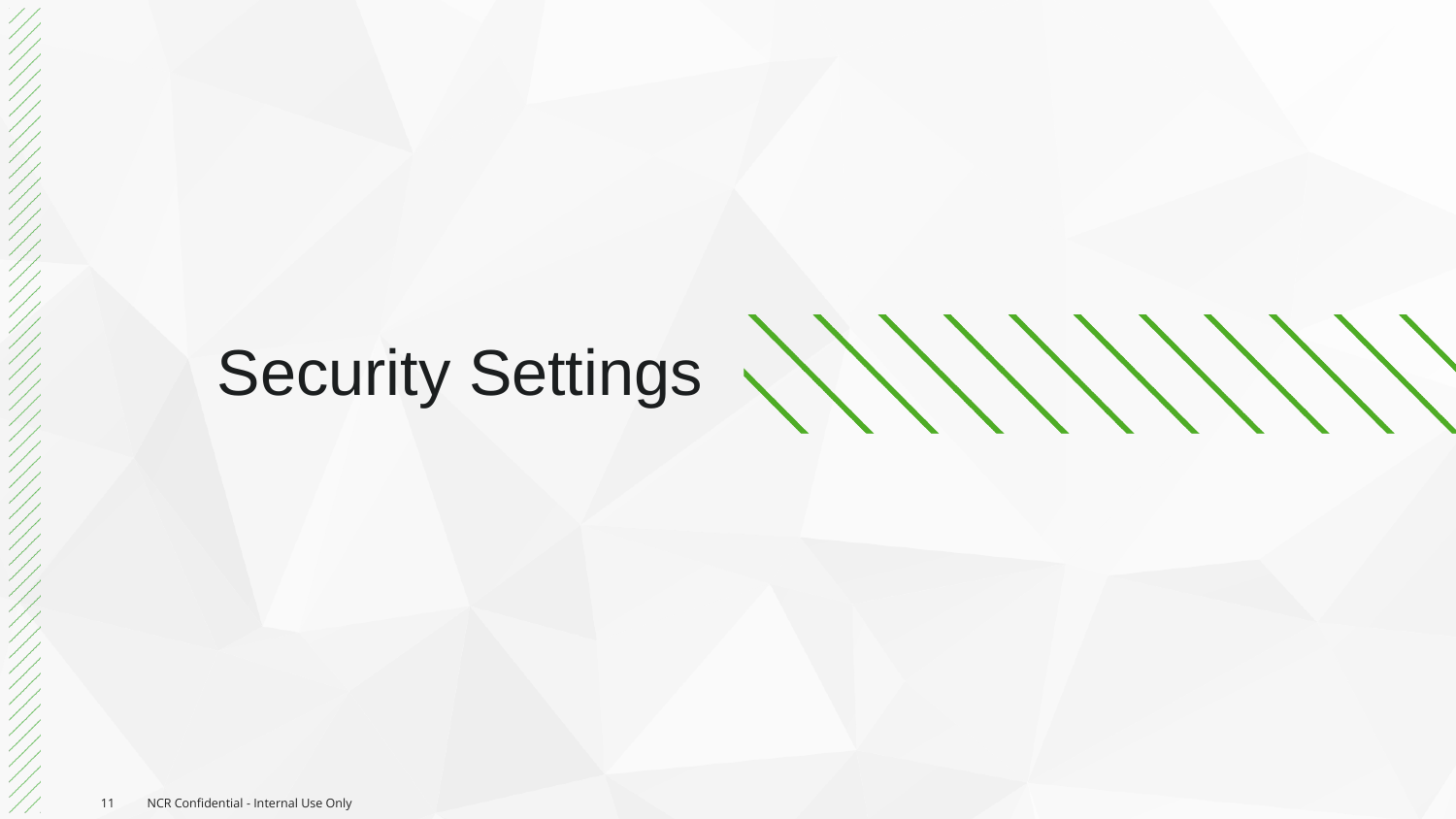

# Security Settings
11
NCR Confidential - Internal Use Only